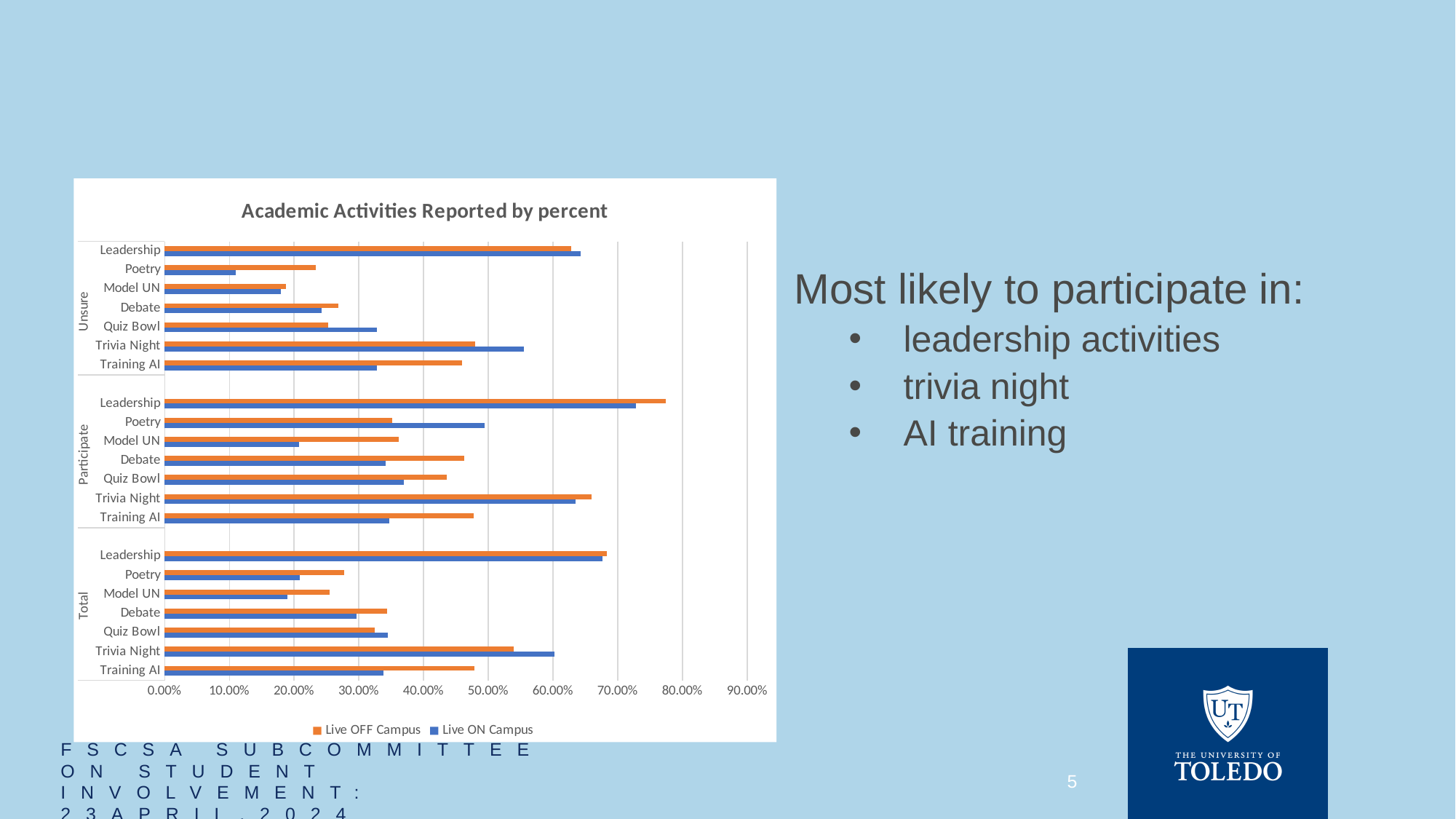

#

### Chart: Academic Activities Reported by percent

| Category | Live ON Campus  | Live OFF Campus |
|---|---|---|
| Training AI | 0.3375 | 0.4787 |
| Trivia Night | 0.6019 | 0.5396 |
| Quiz Bowl | 0.3444 | 0.324 |
| Debate | 0.2965 | 0.3436 |
| Model UN | 0.1892 | 0.2544 |
| Poetry | 0.2082 | 0.2778 |
| Leadership | 0.6762 | 0.6833 |
|  | None | None |
| Training AI | 0.3468 | 0.4773 |
| Trivia Night | 0.6352 | 0.659 |
| Quiz Bowl | 0.3699 | 0.4361 |
| Debate | 0.341 | 0.4625 |
| Model UN | 0.208 | 0.3615 |
| Poetry | 0.4947 | 0.3518 |
| Leadership | 0.7283 | 0.7745 |
|  | None | None |
| Training AI | 0.3281 | 0.4591 |
| Trivia Night | 0.5547 | 0.4798 |
| Quiz Bowl | 0.3281 | 0.2523 |
| Debate | 0.2422 | 0.2679 |
| Model UN | 0.1797 | 0.1869 |
| Poetry | 0.1094 | 0.2336 |
| Leadership | 0.6429 | 0.6281 |
Most likely to participate in:
leadership activities
trivia night
AI training
FSCSA Subcommittee on student involvement: 23april,2024
5